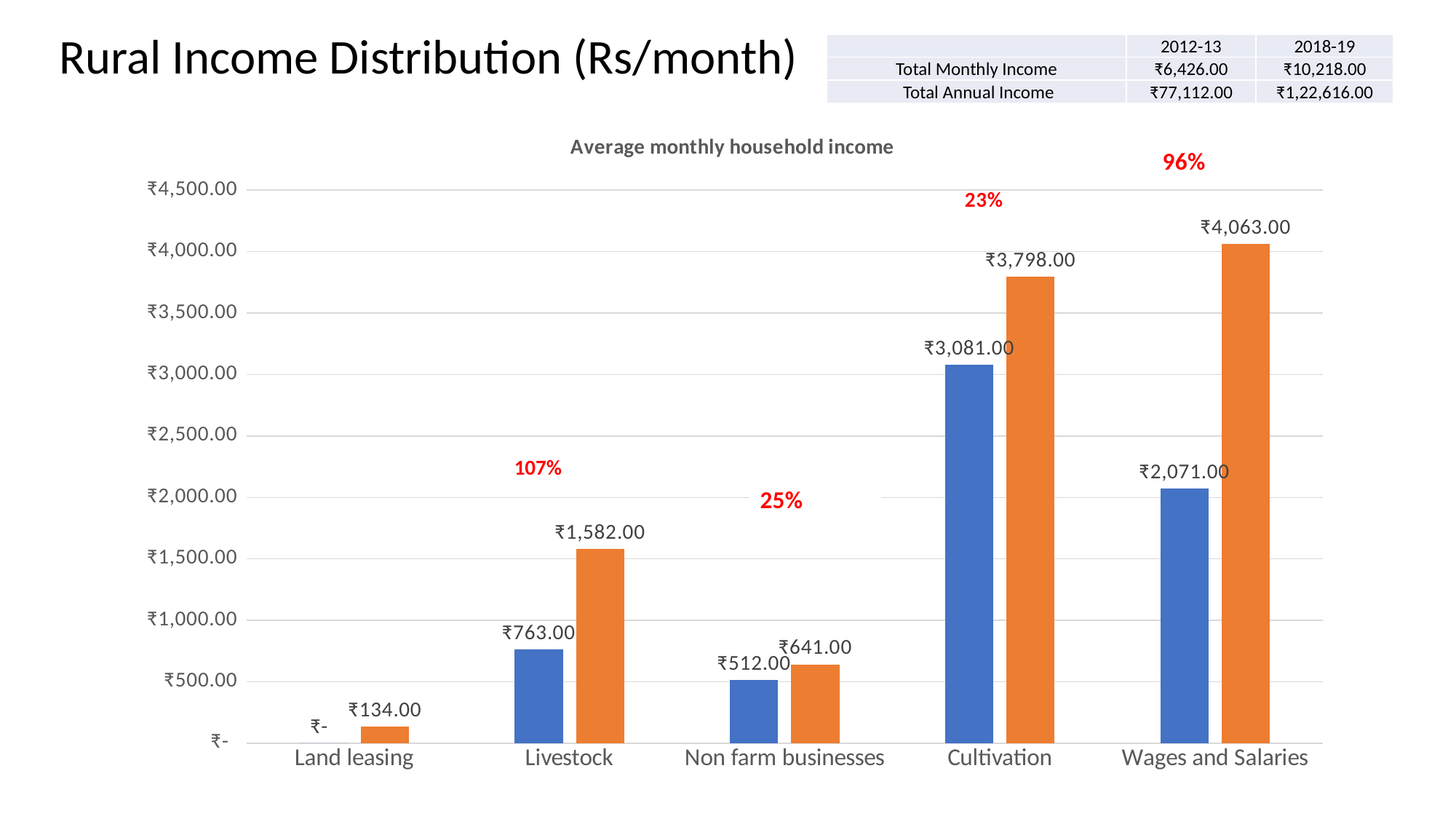

Rural Income Distribution (Rs/month)
|  | 2012-13 | 2018-19 |
| --- | --- | --- |
| Total Monthly Income | ₹6,426.00 | ₹10,218.00 |
| Total Annual Income | ₹77,112.00 | ₹1,22,616.00 |

### Chart: Average monthly household income

| Category | 2012-13 | 2018-19 |
|---|---|---|
| Land leasing | 0.0 | 134.0 |
| Livestock | 763.0 | 1582.0 |
| Non farm businesses | 512.0 | 641.0 |
| Cultivation | 3081.0 | 3798.0 |
| Wages and Salaries | 2071.0 | 4063.0 |
107%